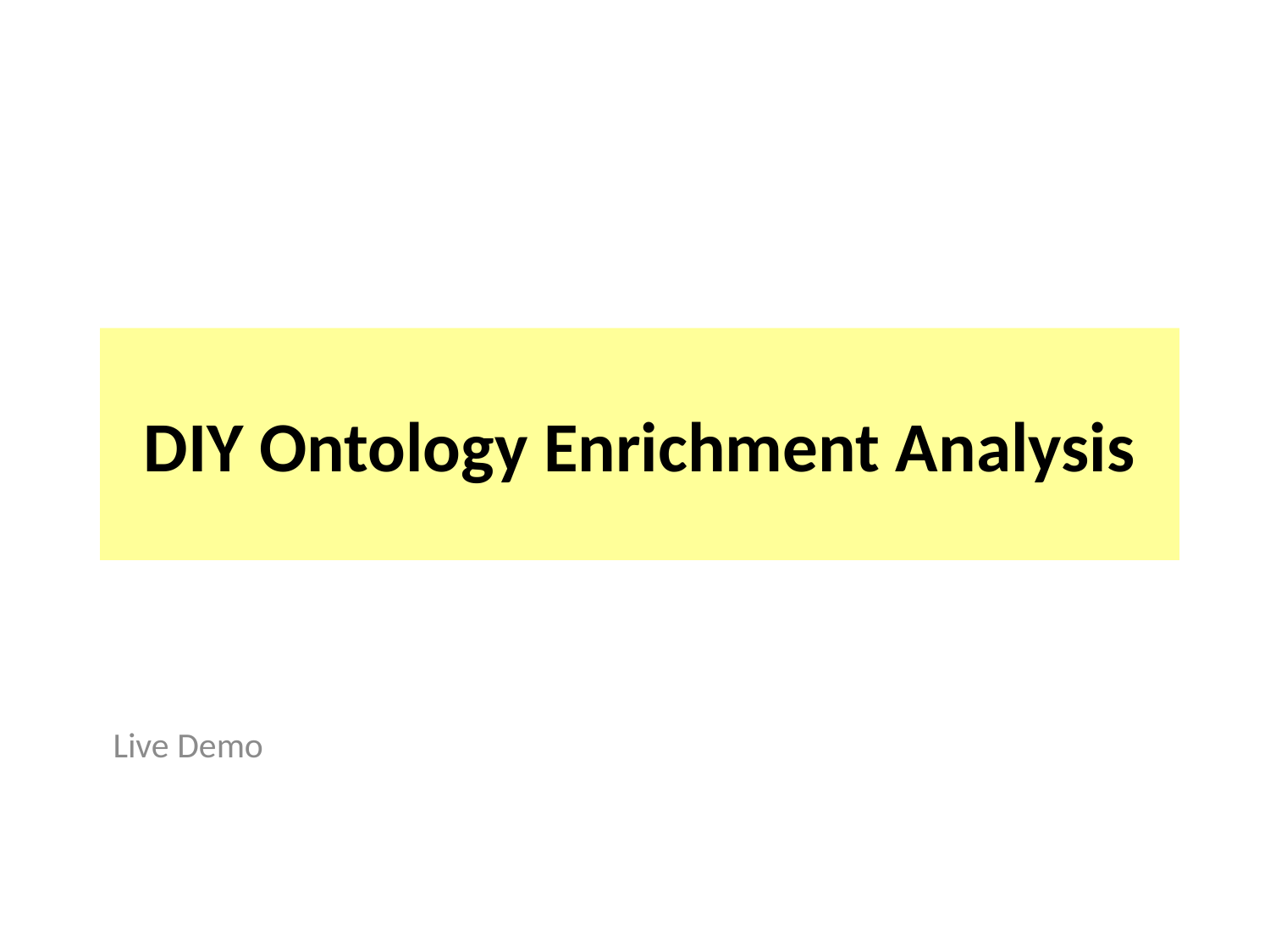

# DIY Ontology Enrichment Analysis
Live Demo